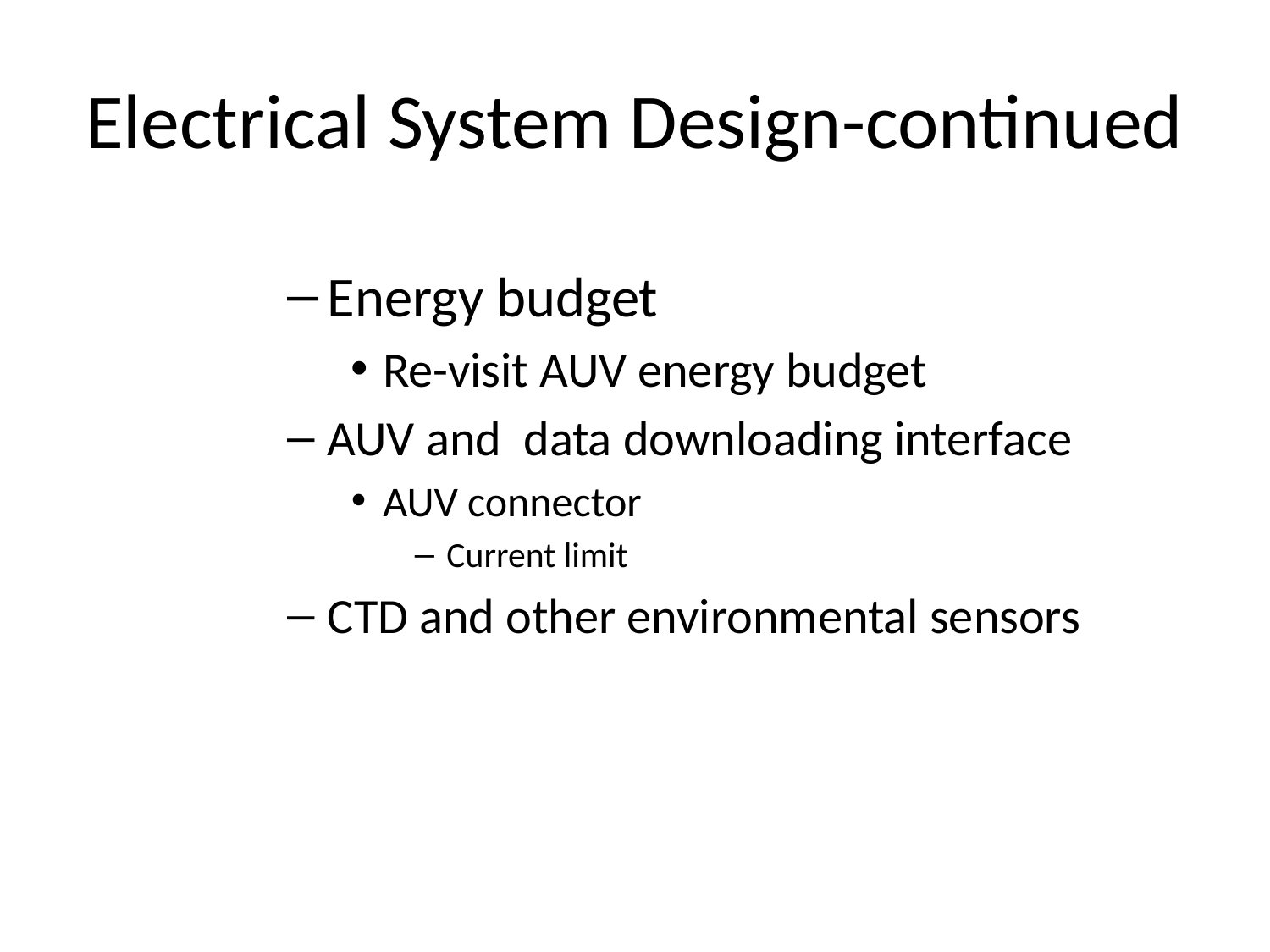

# Electrical System Design-continued
Energy budget
Re-visit AUV energy budget
AUV and  data downloading interface
AUV connector
Current limit
CTD and other environmental sensors